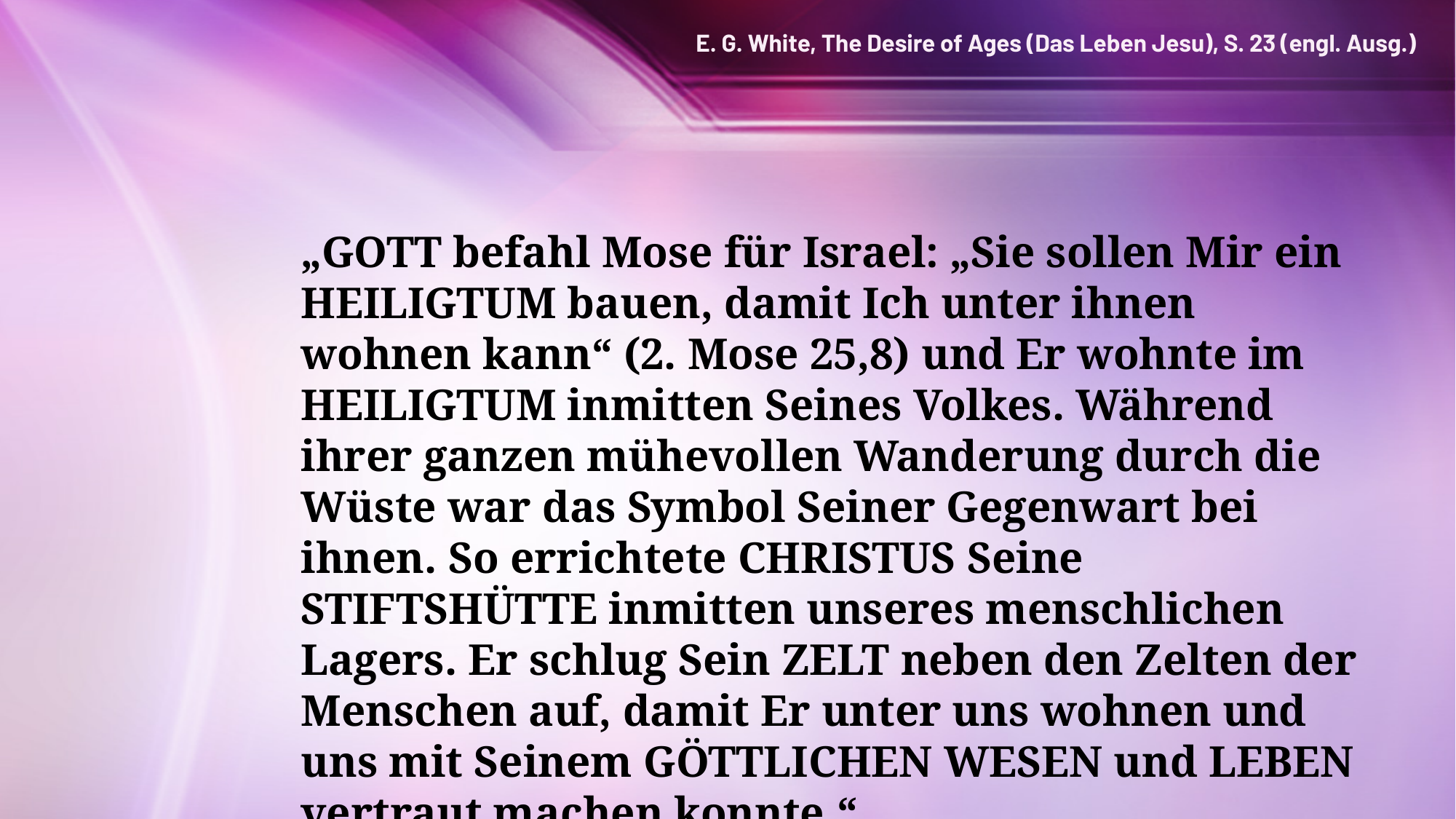

E. G. White, The Desire of Ages (Das Leben Jesu), S. 23 (engl. Ausg.)
„GOTT befahl Mose für Israel: „Sie sollen Mir ein HEILIGTUM bauen, damit Ich unter ihnen wohnen kann“ (2. Mose 25,8) und Er wohnte im HEILIGTUM inmitten Seines Volkes. Während ihrer ganzen mühevollen Wanderung durch die Wüste war das Symbol Seiner Gegenwart bei ihnen. So errichtete CHRISTUS Seine STIFTSHÜTTE inmitten unseres menschlichen Lagers. Er schlug Sein ZELT neben den Zelten der Menschen auf, damit Er unter uns wohnen und uns mit Seinem GÖTTLICHEN WESEN und LEBEN vertraut machen konnte.“